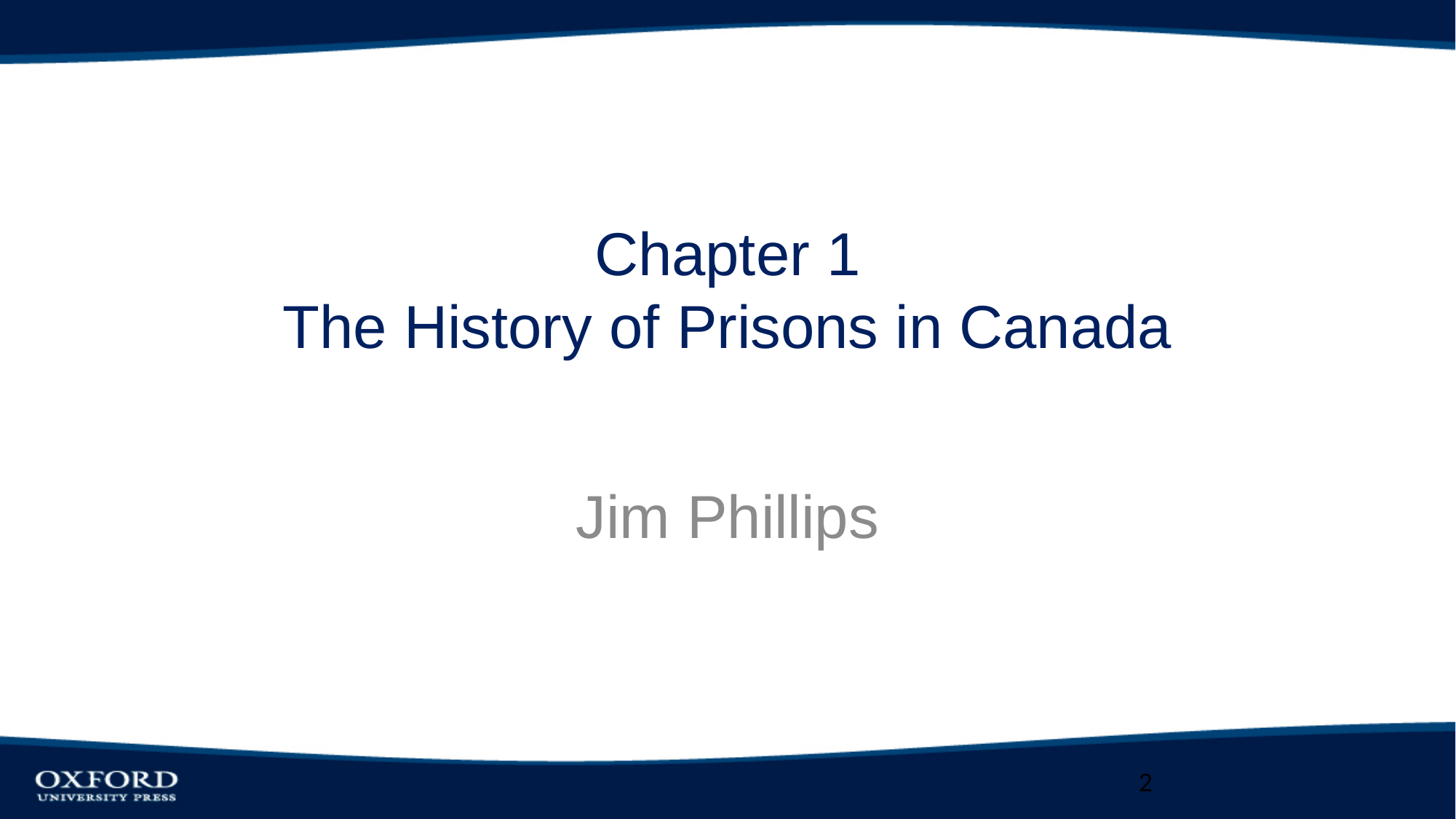

# Chapter 1 The History of Prisons in Canada
Jim Phillips
2